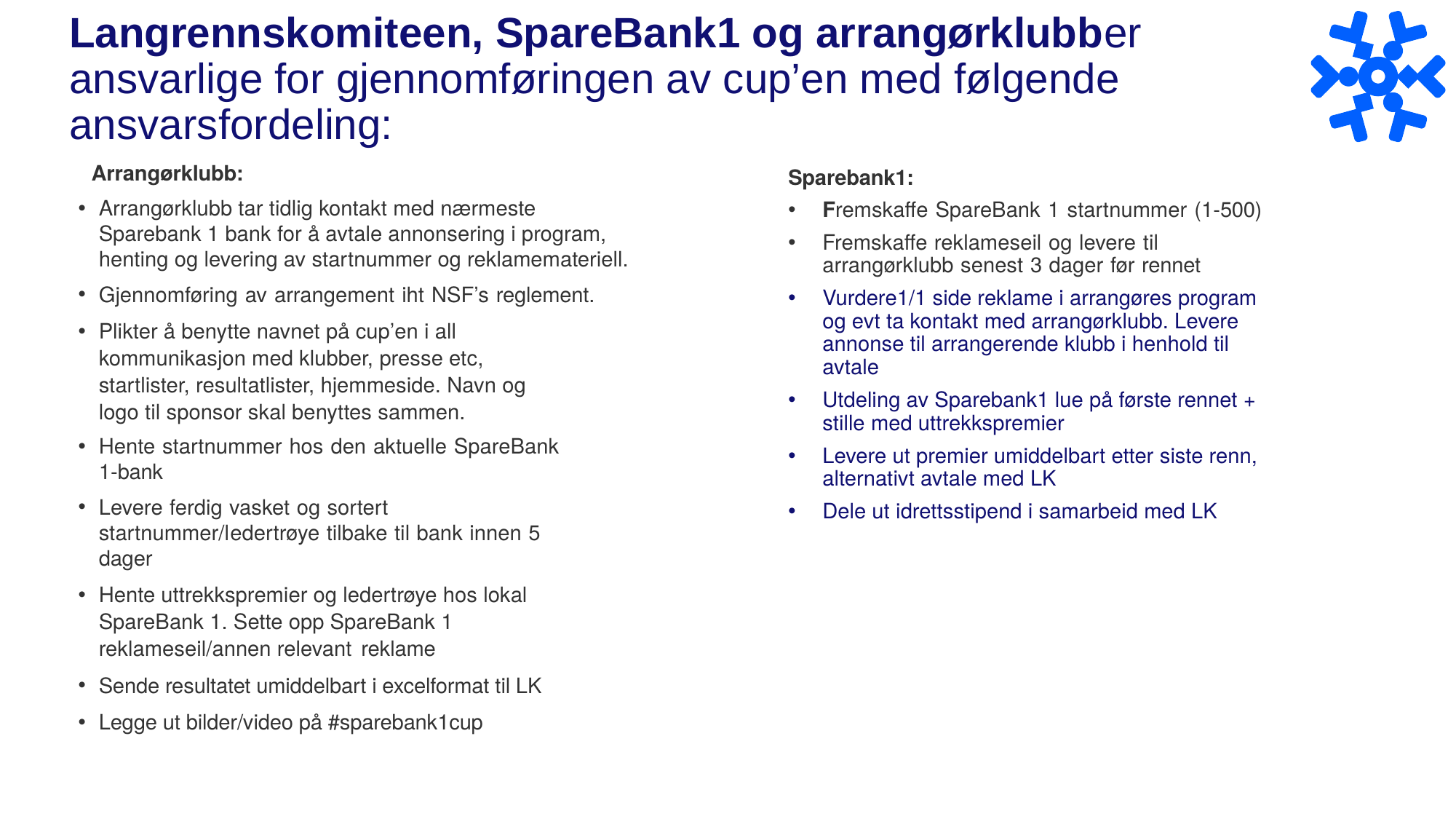

# Langrennskomiteen, SpareBank1 og arrangørklubber ansvarlige for gjennomføringen av cup’en med følgende ansvarsfordeling:
Arrangørklubb:
Arrangørklubb tar tidlig kontakt med nærmeste Sparebank 1 bank for å avtale annonsering i program, henting og levering av startnummer og reklamemateriell.
Gjennomføring av arrangement iht NSF’s reglement.
Plikter å benytte navnet på cup’en i all kommunikasjon med klubber, presse etc, startlister, resultatlister, hjemmeside. Navn og logo til sponsor skal benyttes sammen.
Hente startnummer hos den aktuelle SpareBank 1-bank
Levere ferdig vasket og sortert startnummer/ledertrøye tilbake til bank innen 5 dager
Hente uttrekkspremier og ledertrøye hos lokal SpareBank 1. Sette opp SpareBank 1 reklameseil/annen relevant reklame
Sende resultatet umiddelbart i excelformat til LK
Legge ut bilder/video på #sparebank1cup
Sparebank1:
Fremskaffe SpareBank 1 startnummer (1-500)
Fremskaffe reklameseil og levere til arrangørklubb senest 3 dager før rennet
Vurdere1/1 side reklame i arrangøres program og evt ta kontakt med arrangørklubb. Levere annonse til arrangerende klubb i henhold til avtale
Utdeling av Sparebank1 lue på første rennet + stille med uttrekkspremier
Levere ut premier umiddelbart etter siste renn, alternativt avtale med LK
Dele ut idrettsstipend i samarbeid med LK